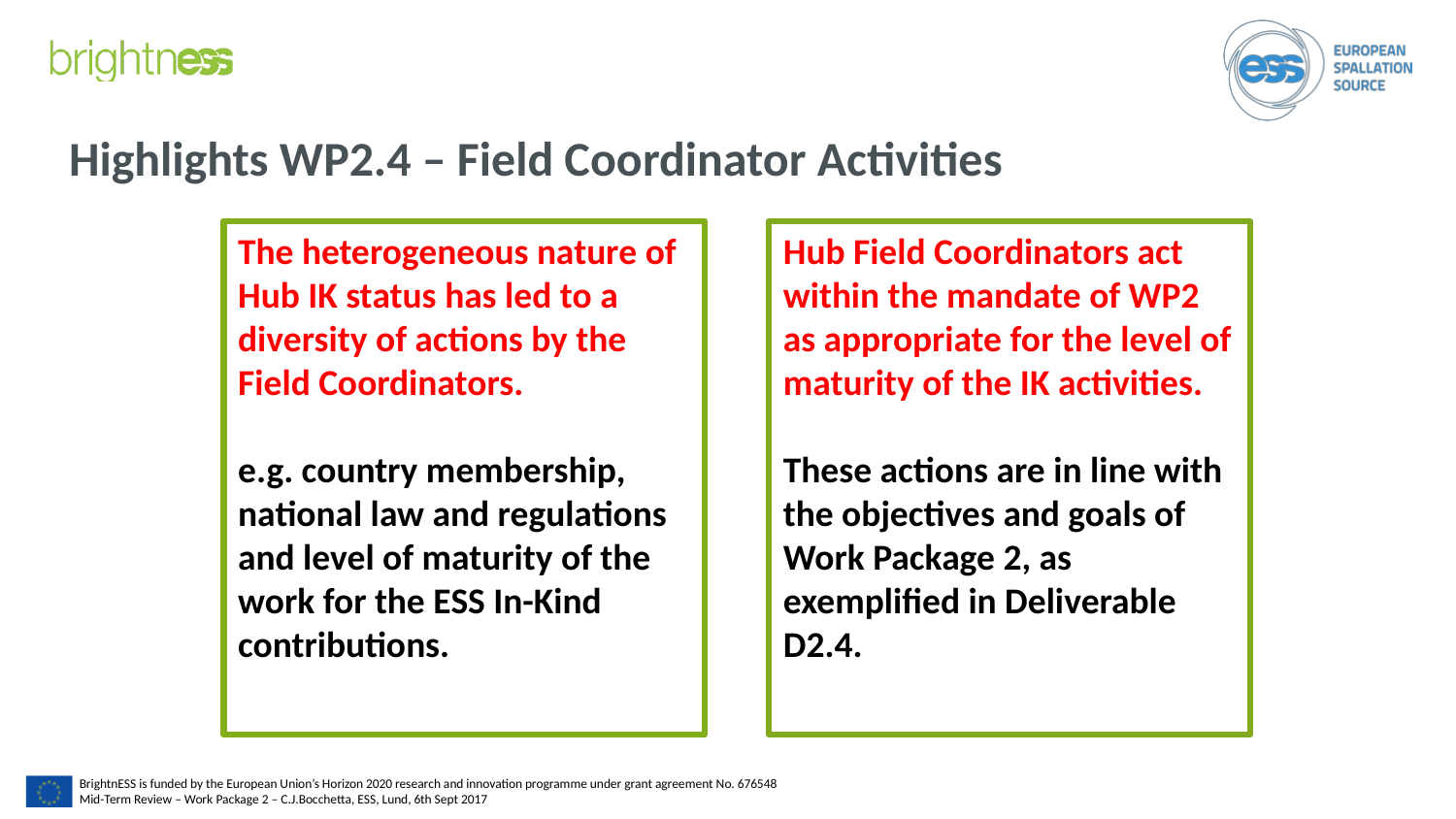

# Highlights WP2.4 – Field Coordinator Activities
The heterogeneous nature of Hub IK status has led to a diversity of actions by the Field Coordinators.

e.g. country membership, national law and regulations and level of maturity of the work for the ESS In-Kind contributions.
Hub Field Coordinators act within the mandate of WP2 as appropriate for the level of maturity of the IK activities.

These actions are in line with the objectives and goals of Work Package 2, as exemplified in Deliverable D2.4.